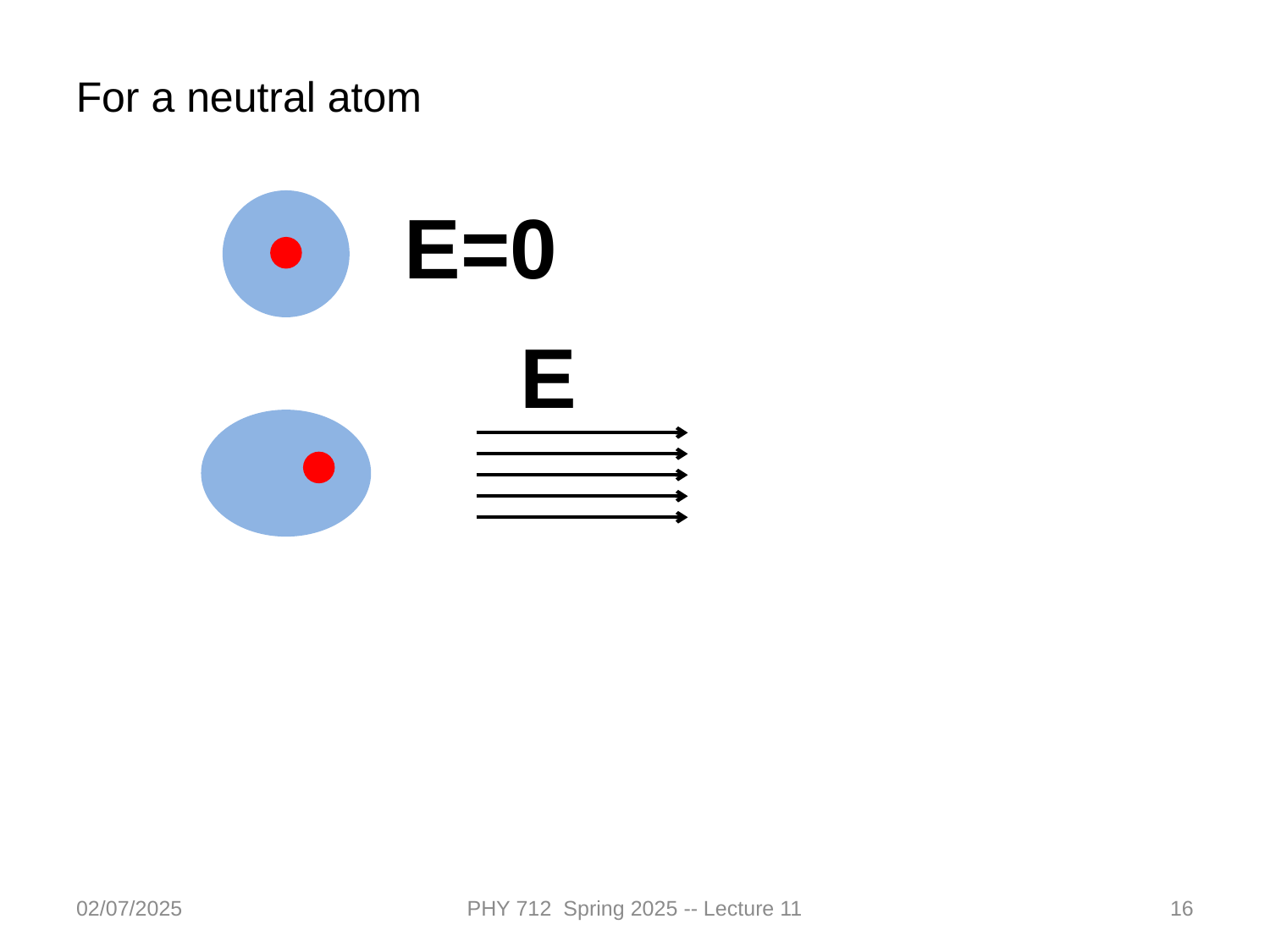

For a neutral atom
E=0

E

02/07/2025
PHY 712  Spring 2025 -- Lecture 11
16